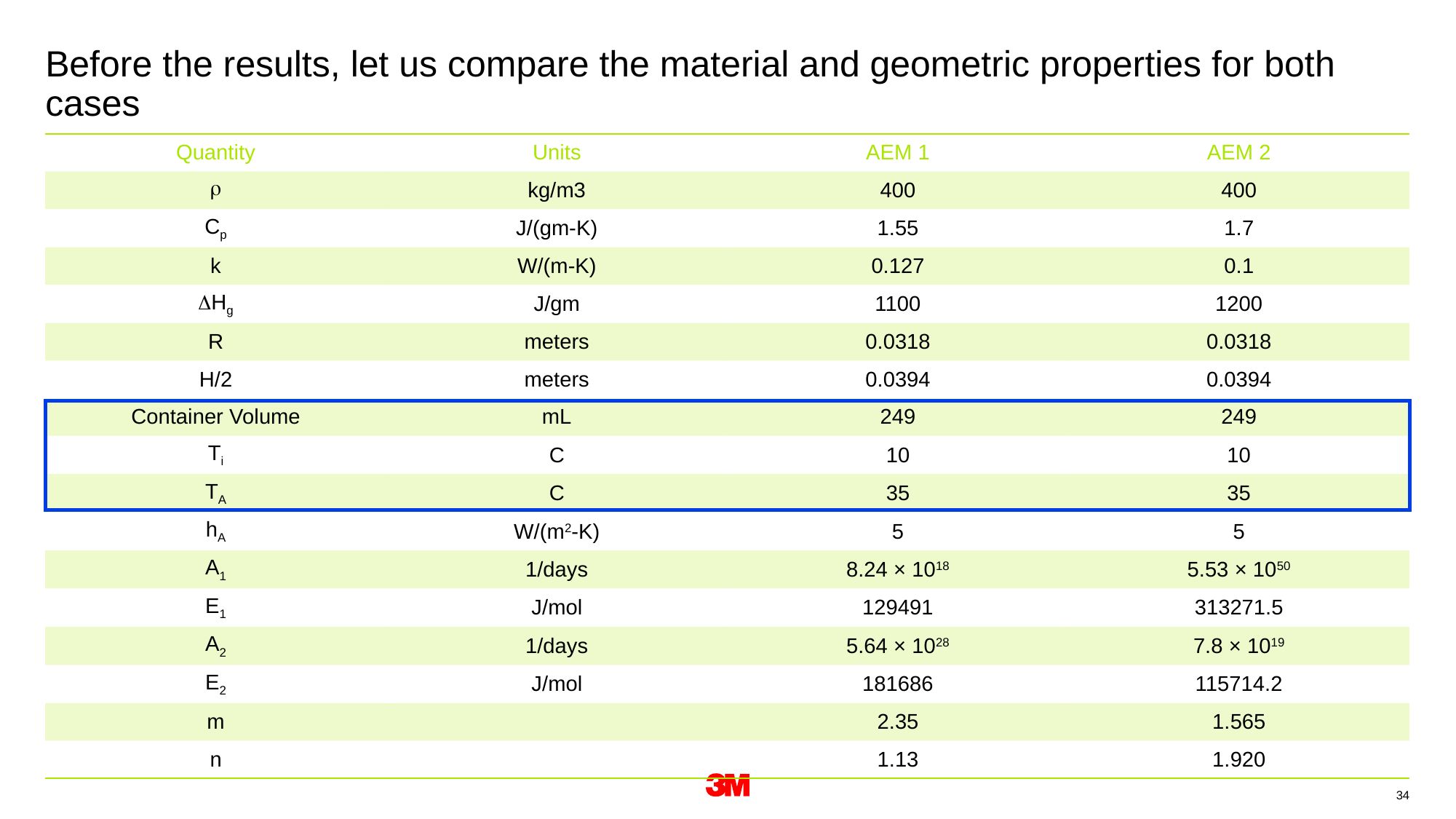

# Before the results, let us compare the material and geometric properties for both cases
| Quantity | Units | AEM 1 | AEM 2 |
| --- | --- | --- | --- |
| ρ | kg/m3 | 400 | 400 |
| Cp | J/(gm-K) | 1.55 | 1.7 |
| k | W/(m-K) | 0.127 | 0.1 |
| ΔHg | J/gm | 1100 | 1200 |
| R | meters | 0.0318 | 0.0318 |
| H/2 | meters | 0.0394 | 0.0394 |
| Container Volume | mL | 249 | 249 |
| Ti | C | 10 | 10 |
| TA | C | 35 | 35 |
| hA | W/(m2-K) | 5 | 5 |
| A1 | 1/days | 8.24 × 1018 | 5.53 × 1050 |
| E1 | J/mol | 129491 | 313271.5 |
| A2 | 1/days | 5.64 × 1028 | 7.8 × 1019 |
| E2 | J/mol | 181686 | 115714.2 |
| m |  | 2.35 | 1.565 |
| n |  | 1.13 | 1.920 |